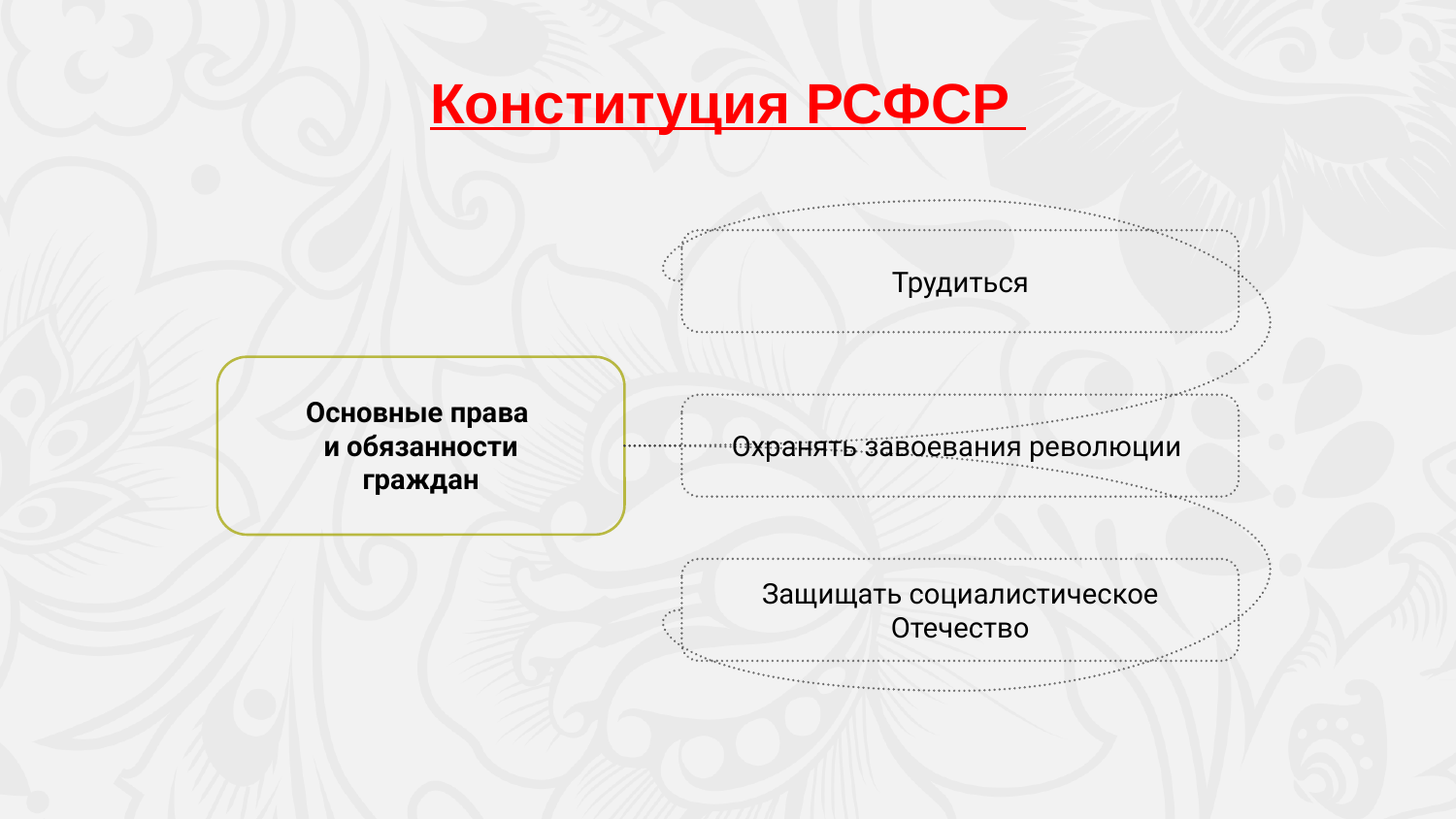

Конституция РСФСР

Трудиться

Основные права
и обязанности граждан

Охранять завоевания революции

Защищать социалистическое Отечество